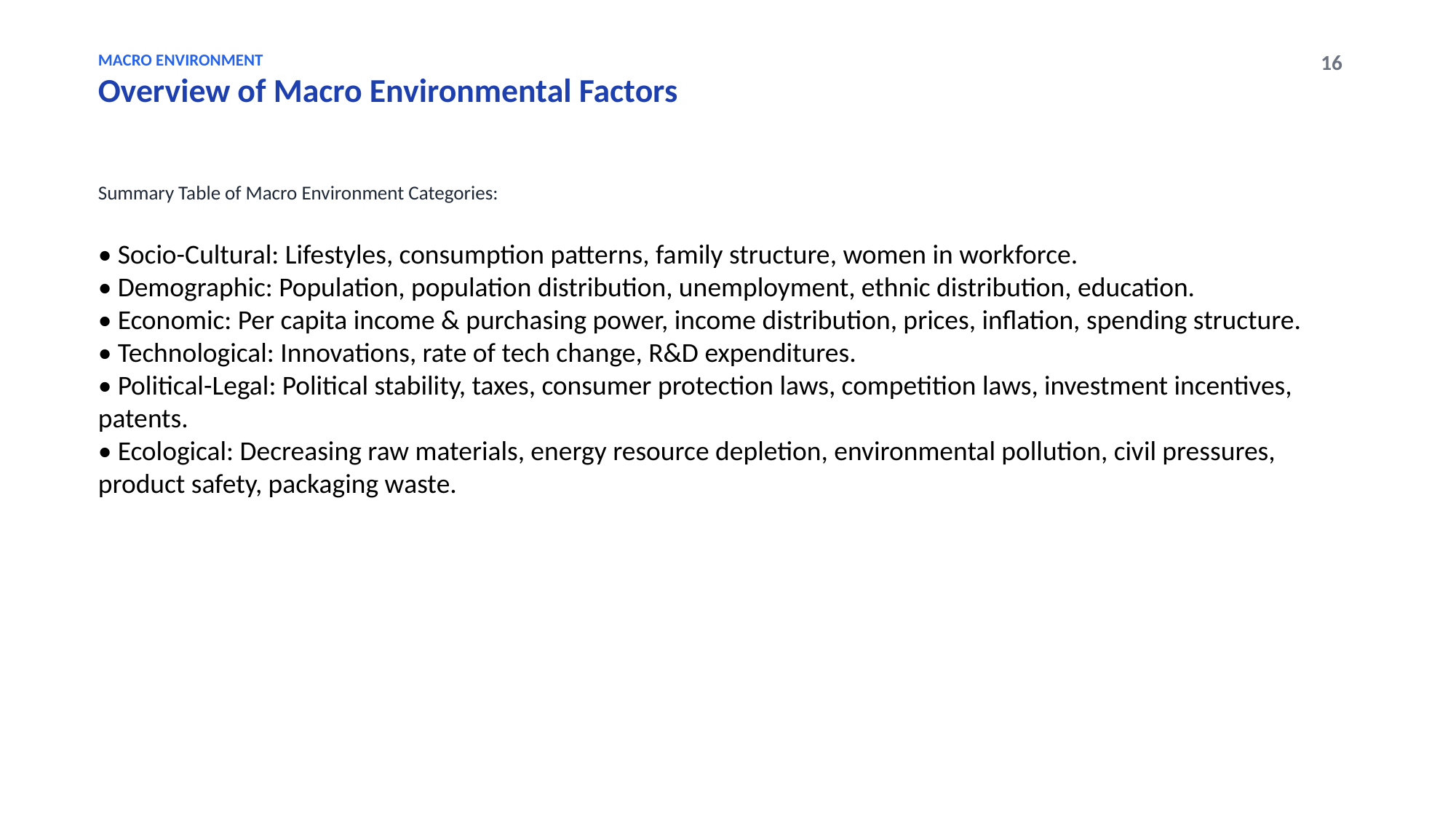

MACRO ENVIRONMENT
Overview of Macro Environmental Factors
16
Summary Table of Macro Environment Categories:

• Socio-Cultural: Lifestyles, consumption patterns, family structure, women in workforce.
• Demographic: Population, population distribution, unemployment, ethnic distribution, education.
• Economic: Per capita income & purchasing power, income distribution, prices, inflation, spending structure.
• Technological: Innovations, rate of tech change, R&D expenditures.
• Political-Legal: Political stability, taxes, consumer protection laws, competition laws, investment incentives, patents.
• Ecological: Decreasing raw materials, energy resource depletion, environmental pollution, civil pressures, product safety, packaging waste.